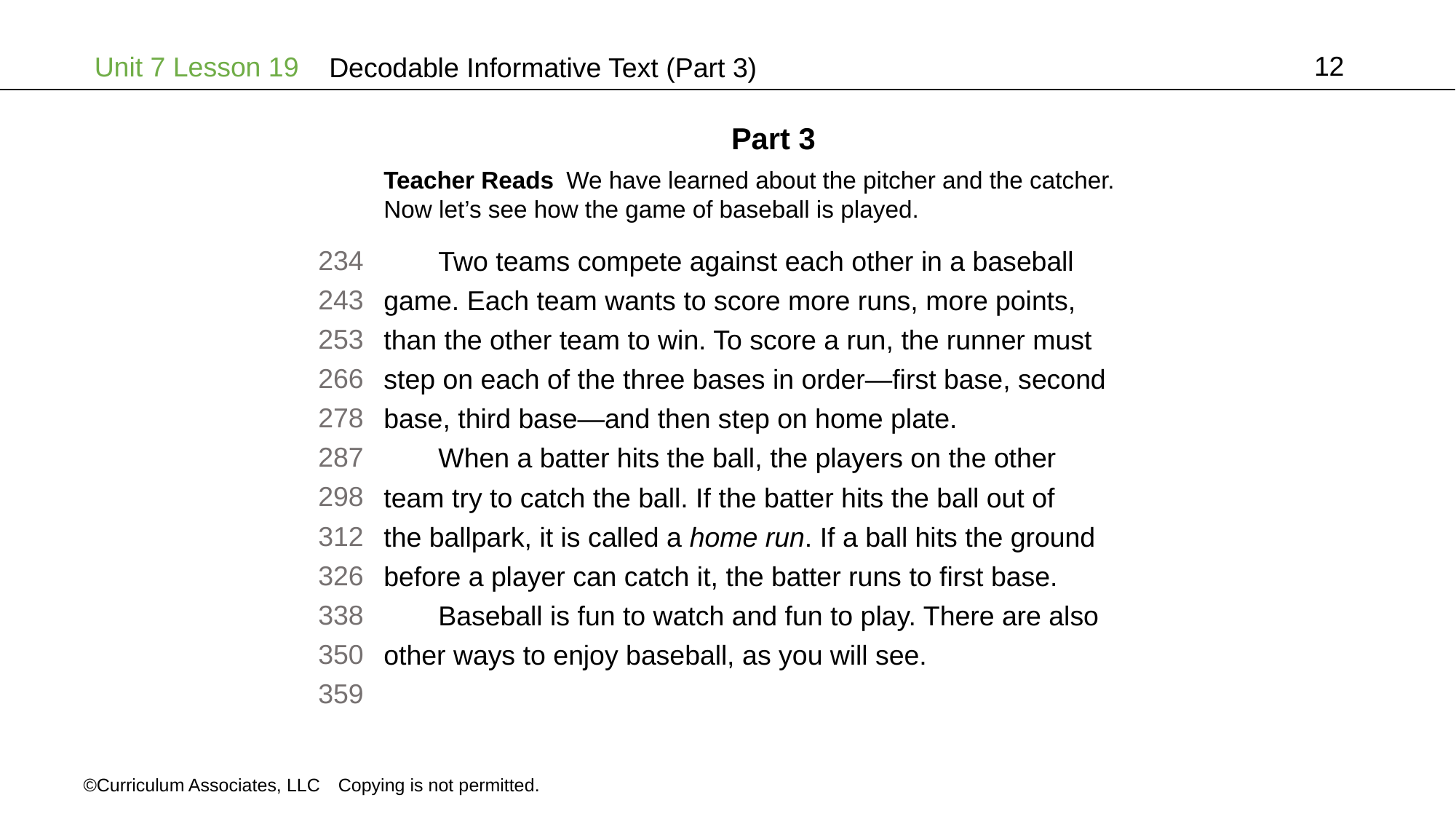

12
# Decodable Informative Text (Part 3)

Part 3

Teacher Reads We have learned about the pitcher and the catcher.
Now let’s see how the game of baseball is played.
234
243
253
266
278
287
298
312
326
338
350
359
Two teams compete against each other in a baseball
game. Each team wants to score more runs, more points,
than the other team to win. To score a run, the runner must
step on each of the three bases in order—first base, second
base, third base—and then step on home plate.
When a batter hits the ball, the players on the other
team try to catch the ball. If the batter hits the ball out of
the ballpark, it is called a home run. If a ball hits the ground
before a player can catch it, the batter runs to first base.
Baseball is fun to watch and fun to play. There are also
other ways to enjoy baseball, as you will see.